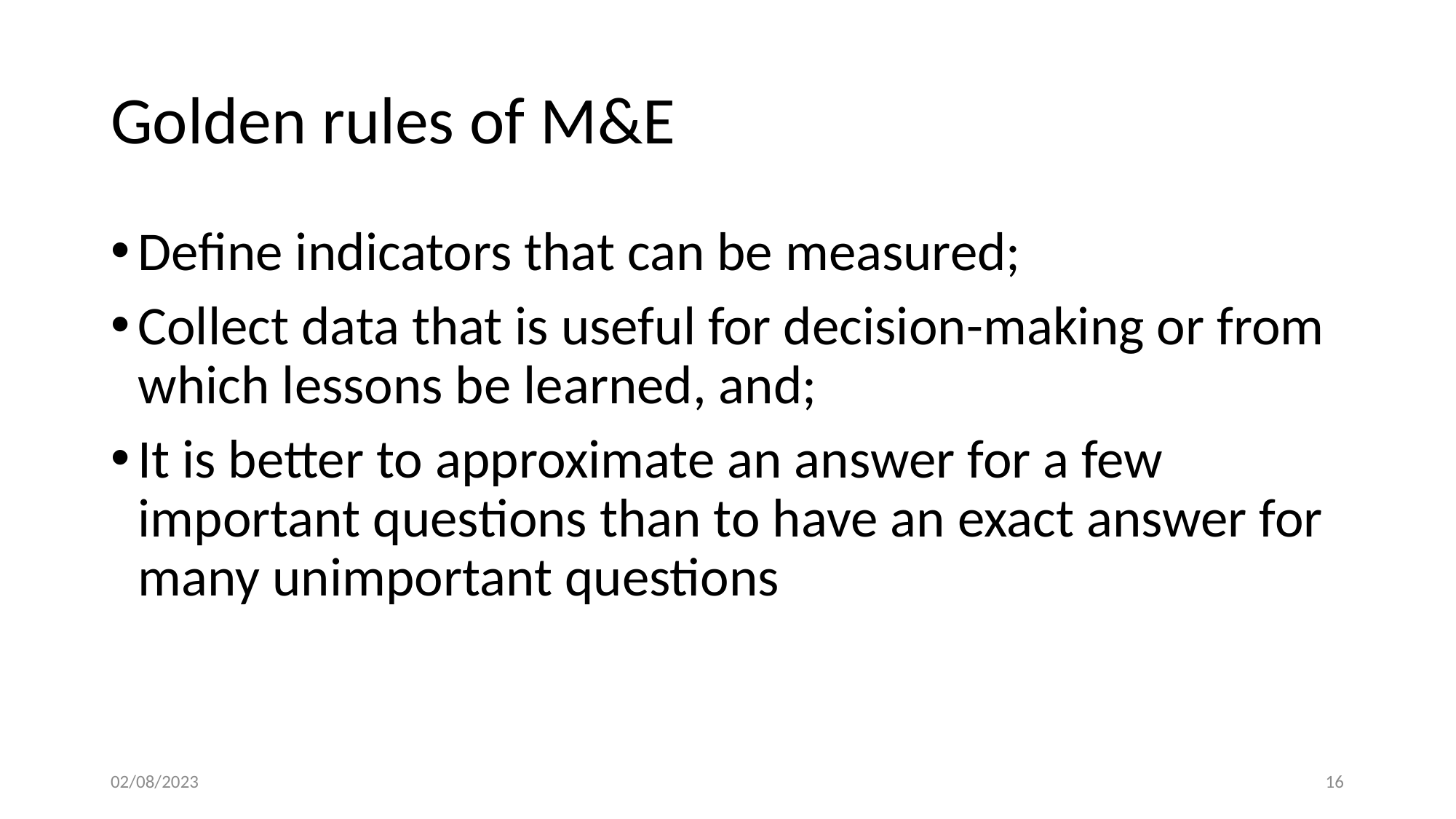

Golden rules of M&E
Define indicators that can be measured;
Collect data that is useful for decision-making or from which lessons be learned, and;
It is better to approximate an answer for a few important questions than to have an exact answer for many unimportant questions
02/08/2023
16